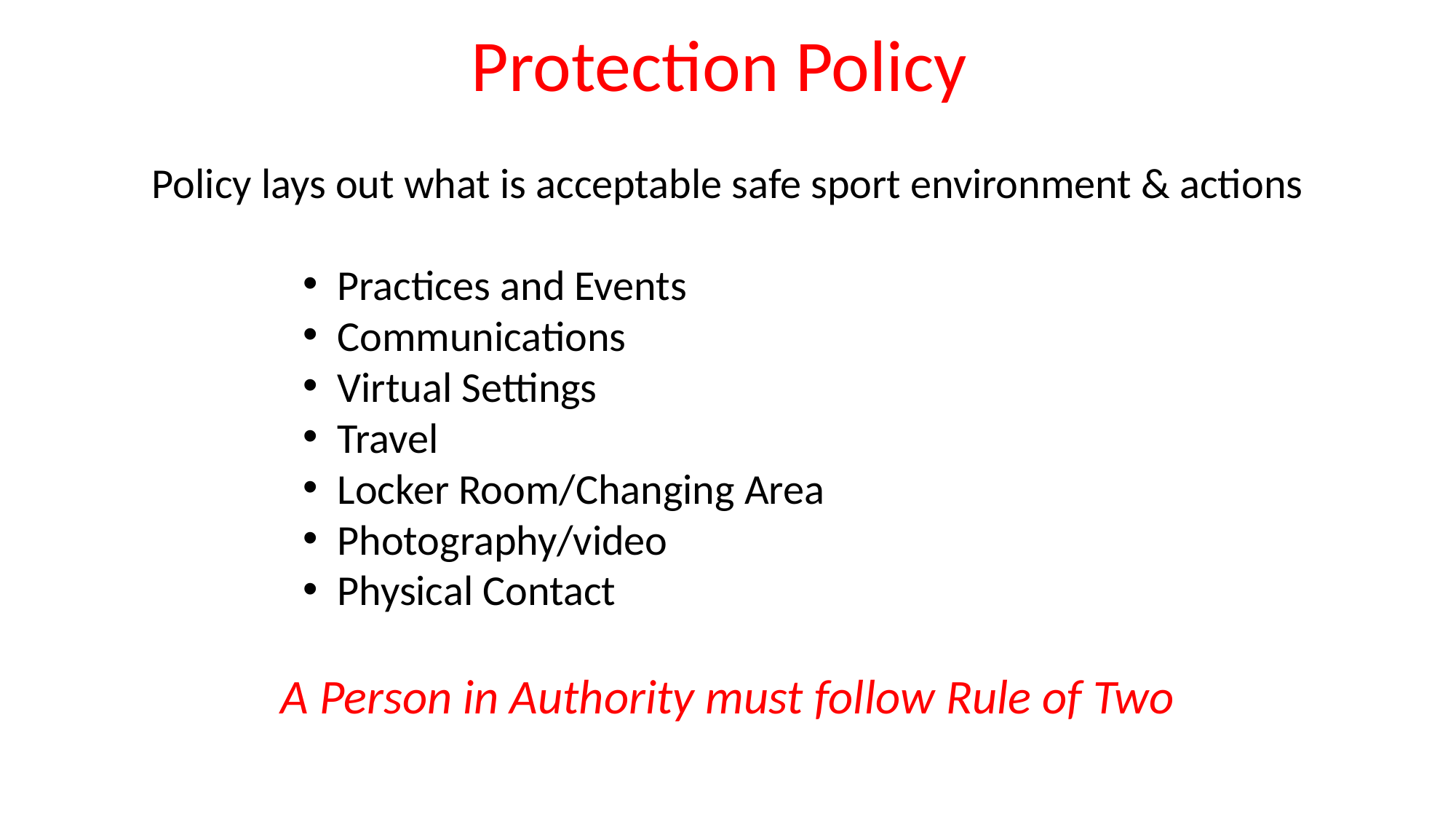

Protection Policy

Policy lays out what is acceptable safe sport environment & actions

Practices and Events
Communications
Virtual Settings
Travel
Locker Room/Changing Area
Photography/video
Physical Contact

A Person in Authority must follow Rule of Two